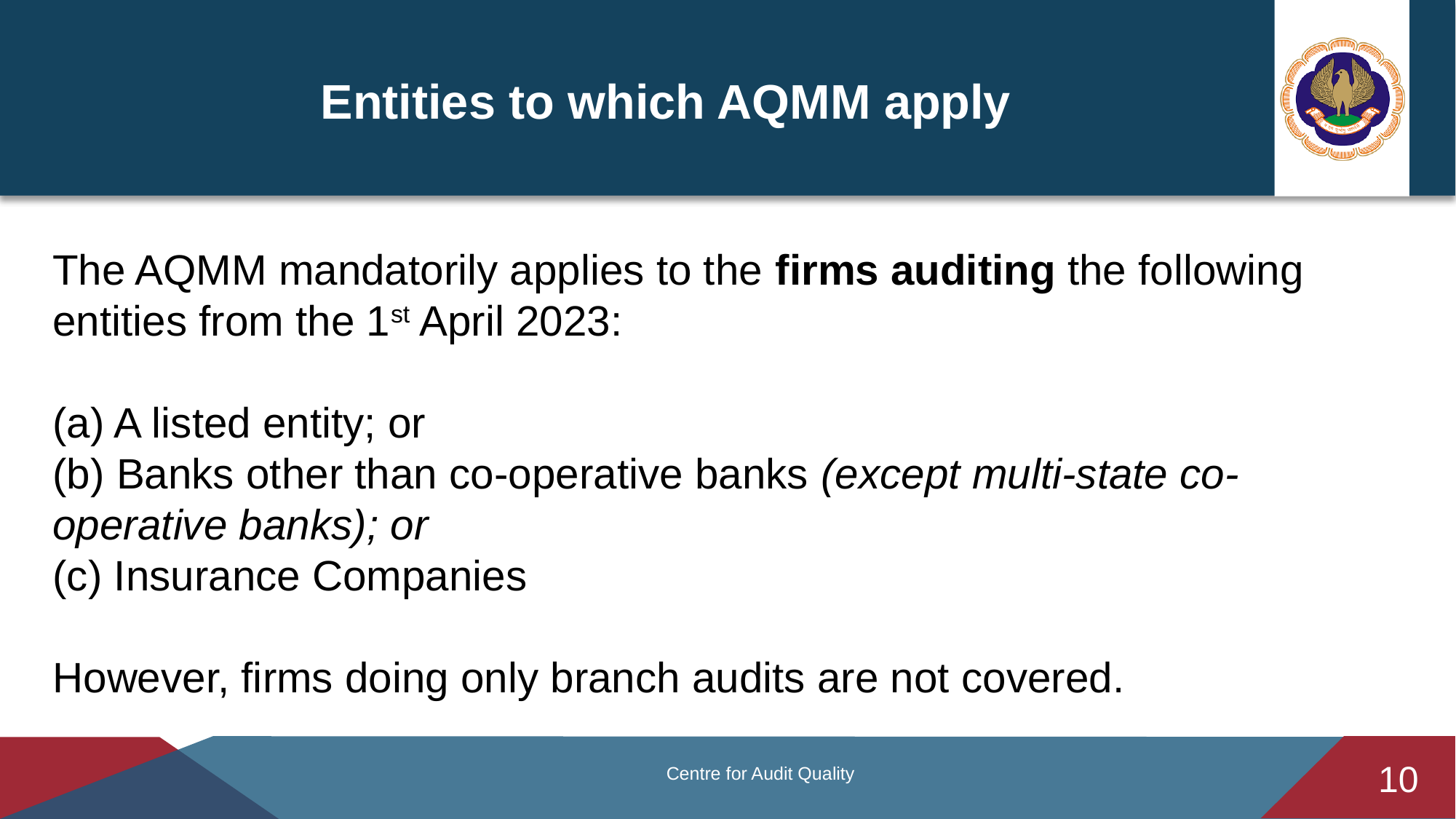

Entities to which AQMM apply
The AQMM mandatorily applies to the firms auditing the following entities from the 1st April 2023:

A listed entity; or
(b) Banks other than co-operative banks (except multi-state co-operative banks); or
(c) Insurance Companies

However, firms doing only branch audits are not covered.